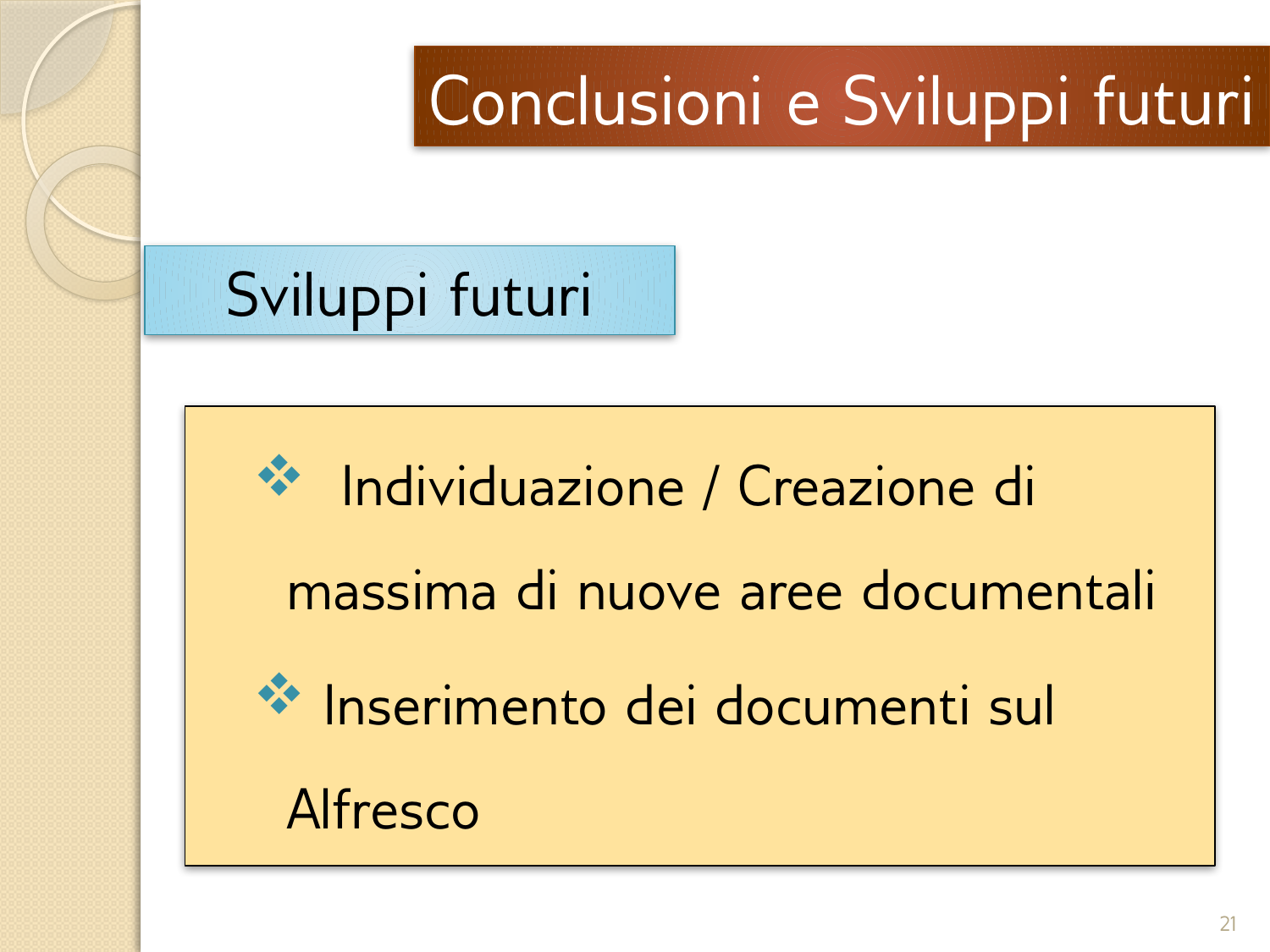

# Conclusioni e Sviluppi futuri
Sviluppi futuri
  Individuazione / Creazione di massima di nuove aree documentali
 Inserimento dei documenti sul Alfresco

21